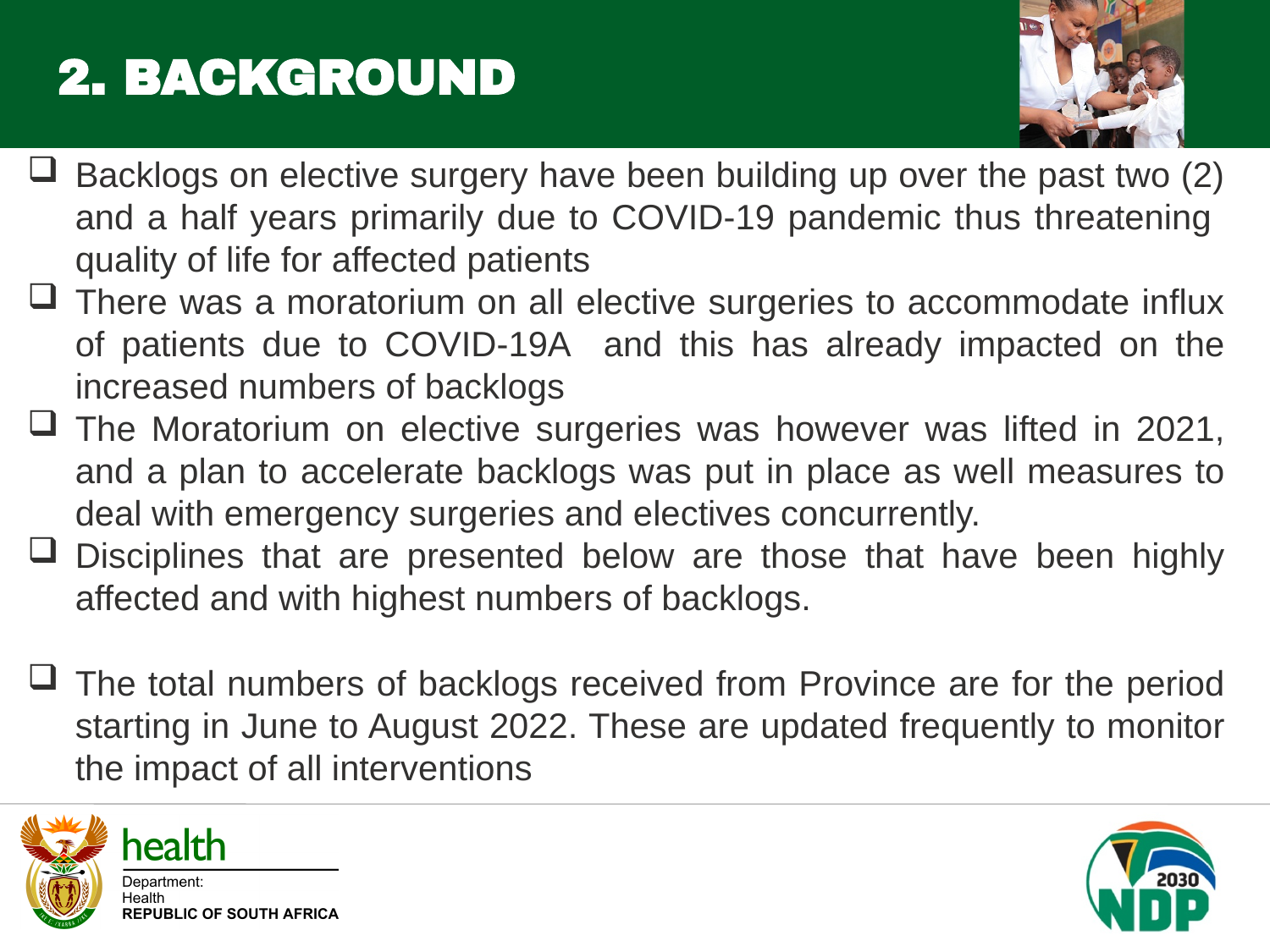

# 2. BACKGROUND
Backlogs on elective surgery have been building up over the past two (2) and a half years primarily due to COVID-19 pandemic thus threatening  quality of life for affected patients
There was a moratorium on all elective surgeries to accommodate influx of patients due to COVID-19A  and this has already impacted on the increased numbers of backlogs
The Moratorium on elective surgeries was however was lifted in 2021, and a plan to accelerate backlogs was put in place as well measures to deal with emergency surgeries and electives concurrently.
Disciplines that are presented below are those that have been highly affected and with highest numbers of backlogs.

The total numbers of backlogs received from Province are for the period starting in June to August 2022. These are updated frequently to monitor the impact of all interventions

Z